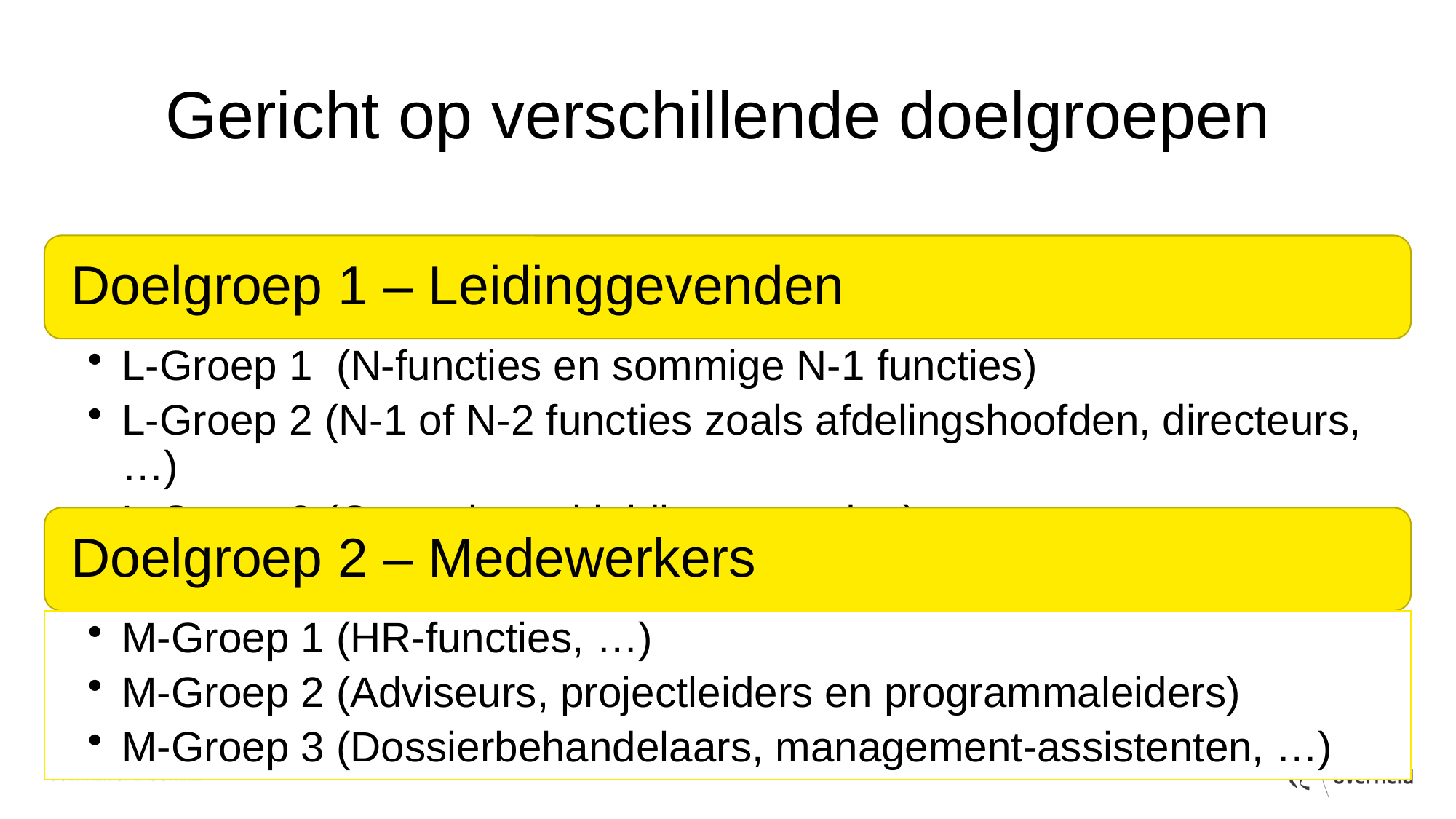

# Gericht op verschillende doelgroepen
Doelgroep 1 – Leidinggevenden
L-Groep 1  (N-functies en sommige N-1 functies)
L-Groep 2 (N-1 of N-2 functies zoals afdelingshoofden, directeurs, …)
L-Groep 3 (Operationeel leidinggevenden)
Doelgroep 2 – Medewerkers
M-Groep 1 (HR-functies, …)
M-Groep 2 (Adviseurs, projectleiders en programmaleiders)
M-Groep 3 (Dossierbehandelaars, management-assistenten, …)